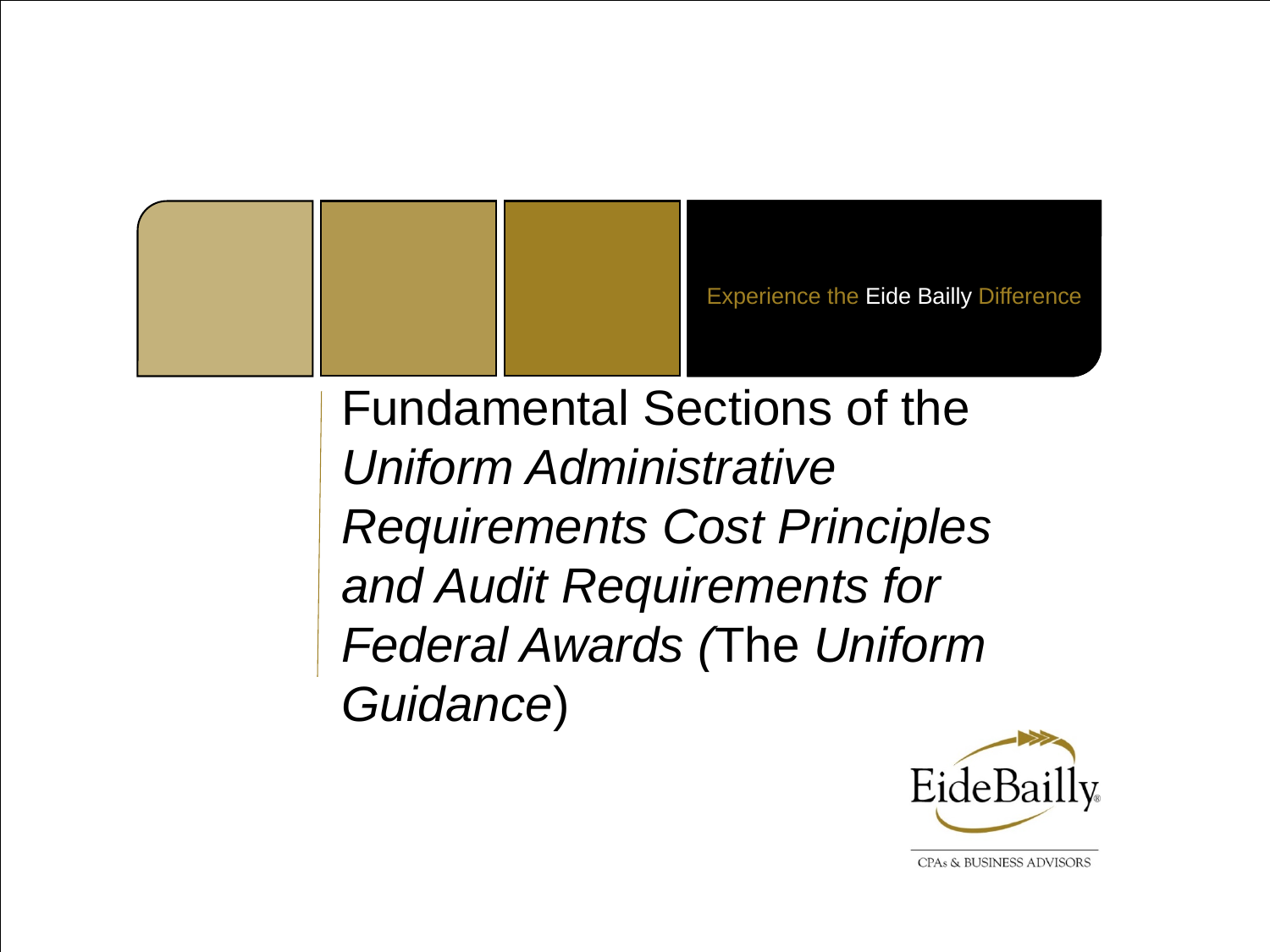

# Fundamental Sections of the Uniform Administrative Requirements Cost Principles and Audit Requirements for Federal Awards (The Uniform Guidance)